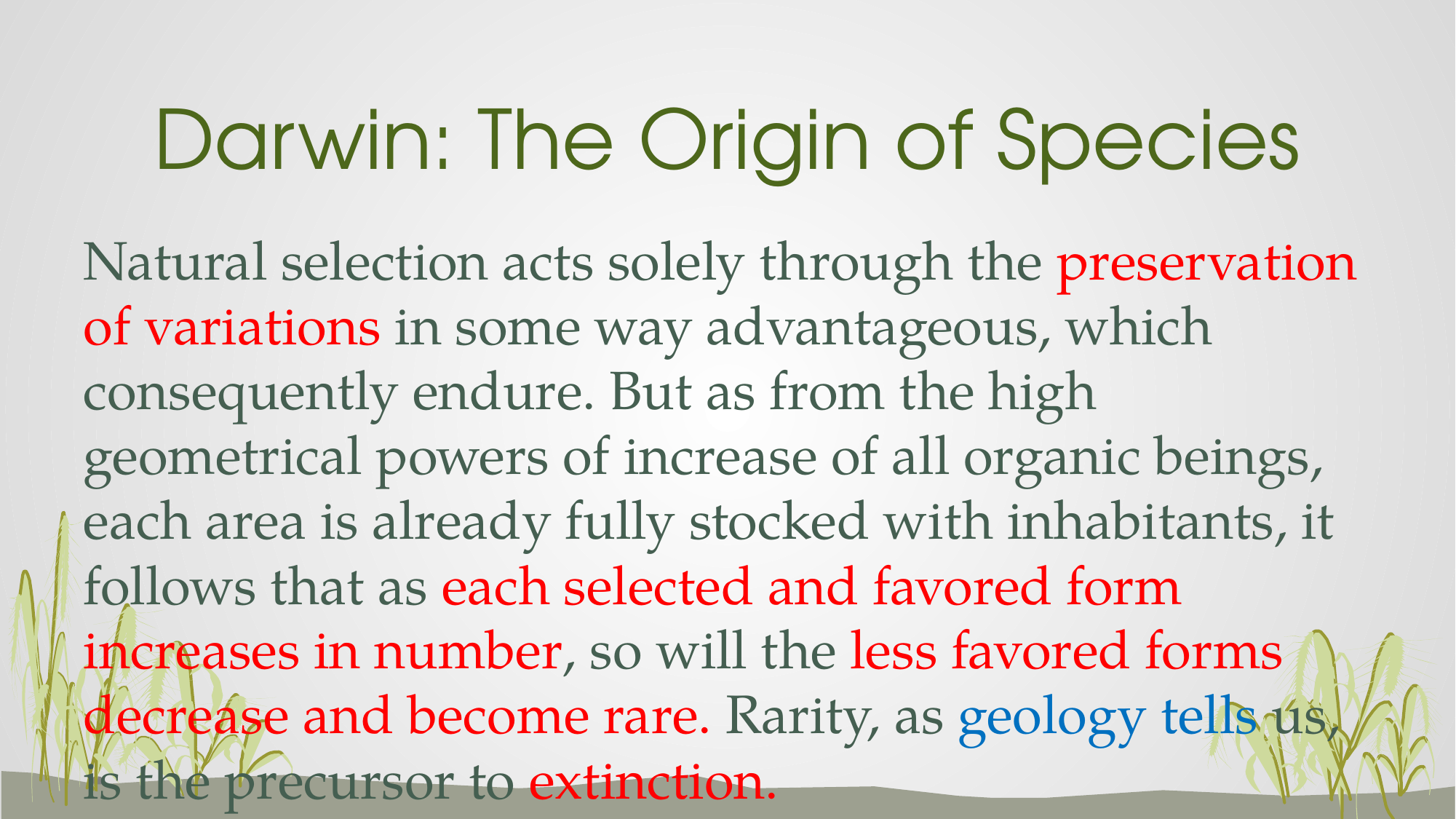

# Darwin: The Origin of Species
Natural selection acts solely through the preservation of variations in some way advantageous, which consequently endure. But as from the high geometrical powers of increase of all organic beings, each area is already fully stocked with inhabitants, it follows that as each selected and favored form increases in number, so will the less favored forms decrease and become rare. Rarity, as geology tells us, is the precursor to extinction.